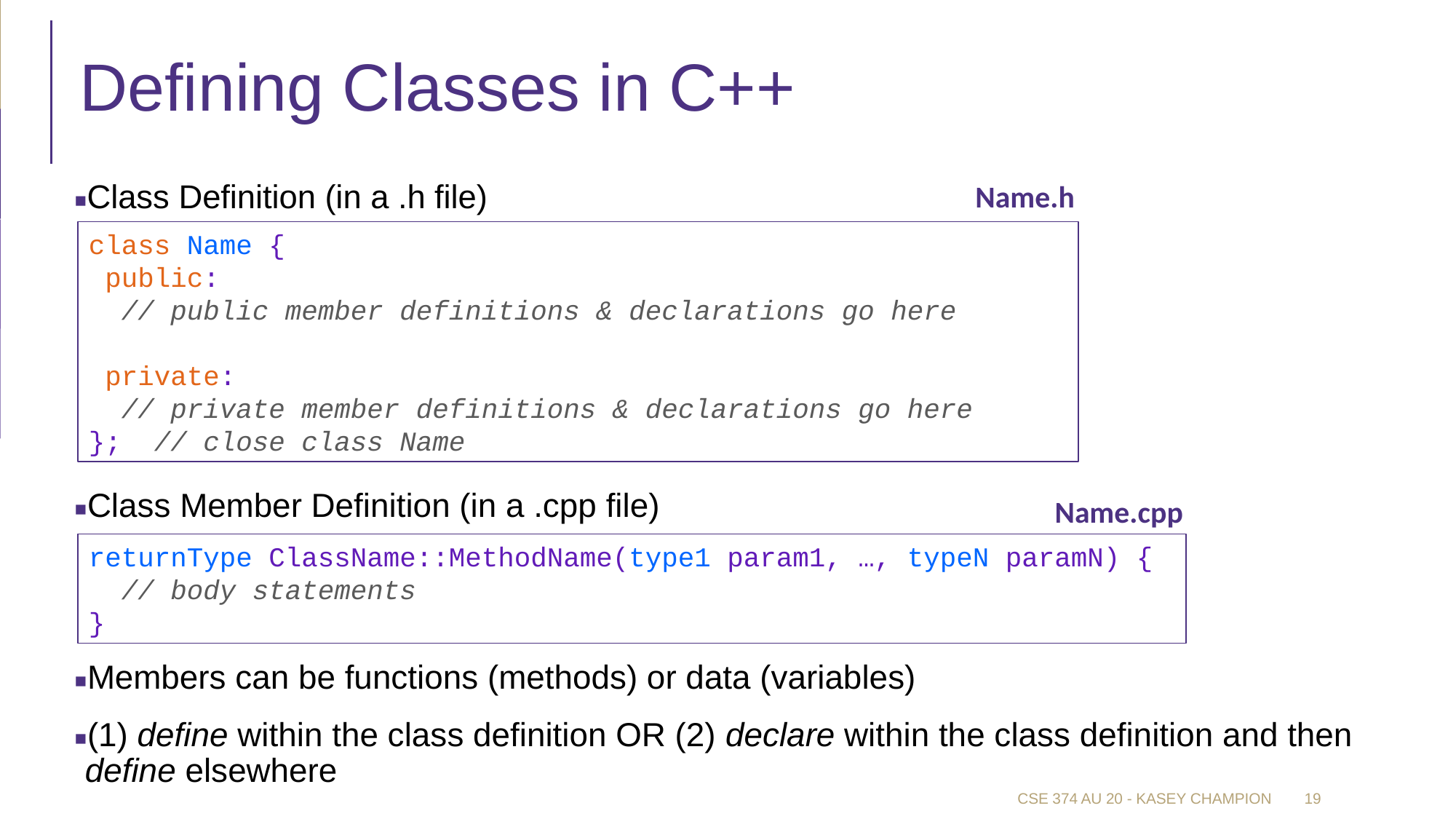

# Defining Classes in C++
Name.h
Class Definition (in a .h file)

class Name {
 public:
  // public member definitions & declarations go here
 private:
  // private member definitions & declarations go here
};  // close class Name
Class Member Definition (in a .cpp file)

Members can be functions (methods) or data (variables)
(1) define within the class definition OR (2) declare within the class definition and then define elsewhere

Name.cpp
returnType ClassName::MethodName(type1 param1, …, typeN paramN) {
  // body statements
}
CSE 374 AU 20 - KASEY CHAMPION
19